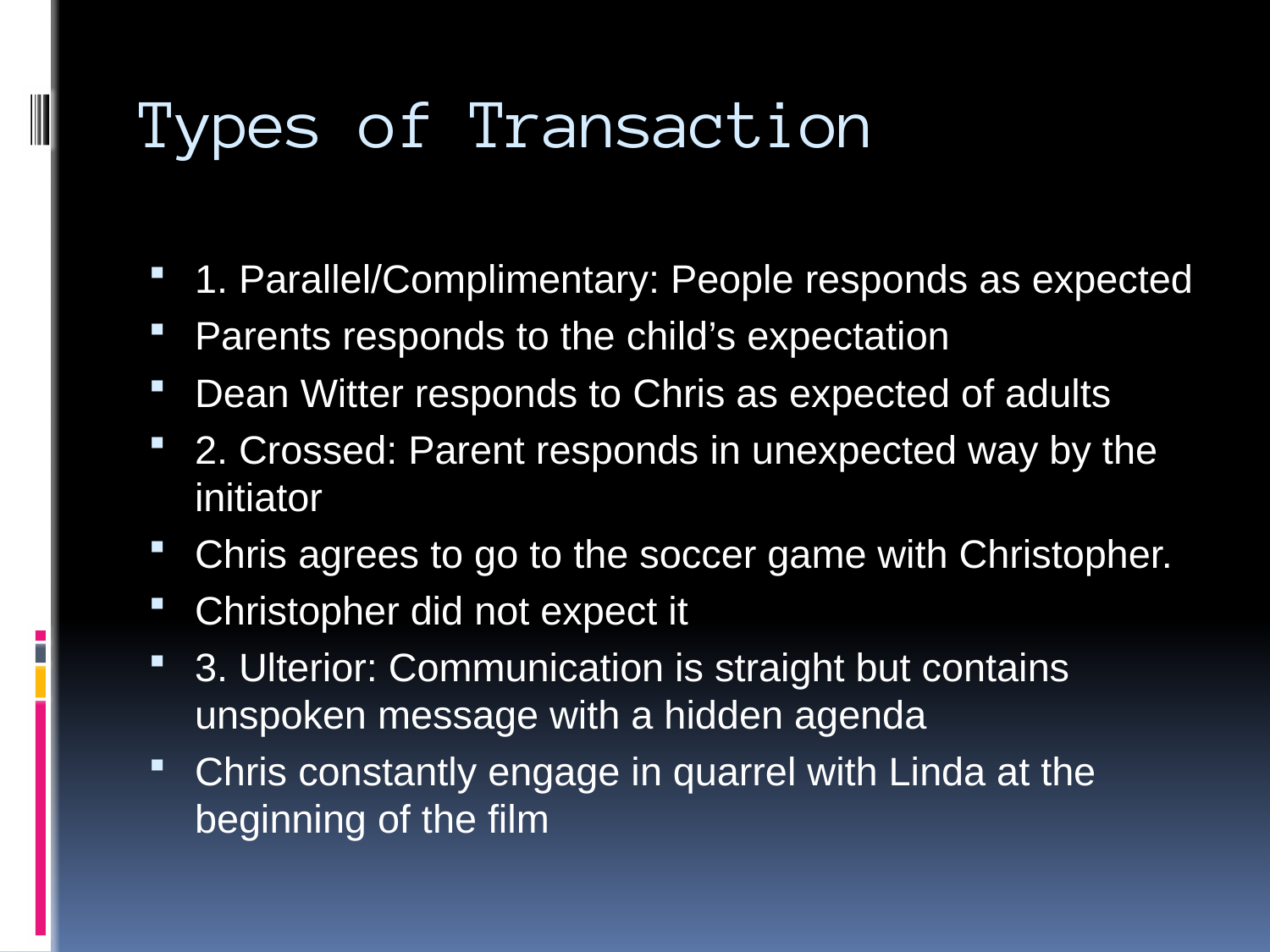

# Types of Transaction
1. Parallel/Complimentary: People responds as expected
Parents responds to the child’s expectation
Dean Witter responds to Chris as expected of adults
2. Crossed: Parent responds in unexpected way by the initiator
Chris agrees to go to the soccer game with Christopher.
Christopher did not expect it
3. Ulterior: Communication is straight but contains unspoken message with a hidden agenda
Chris constantly engage in quarrel with Linda at the beginning of the film